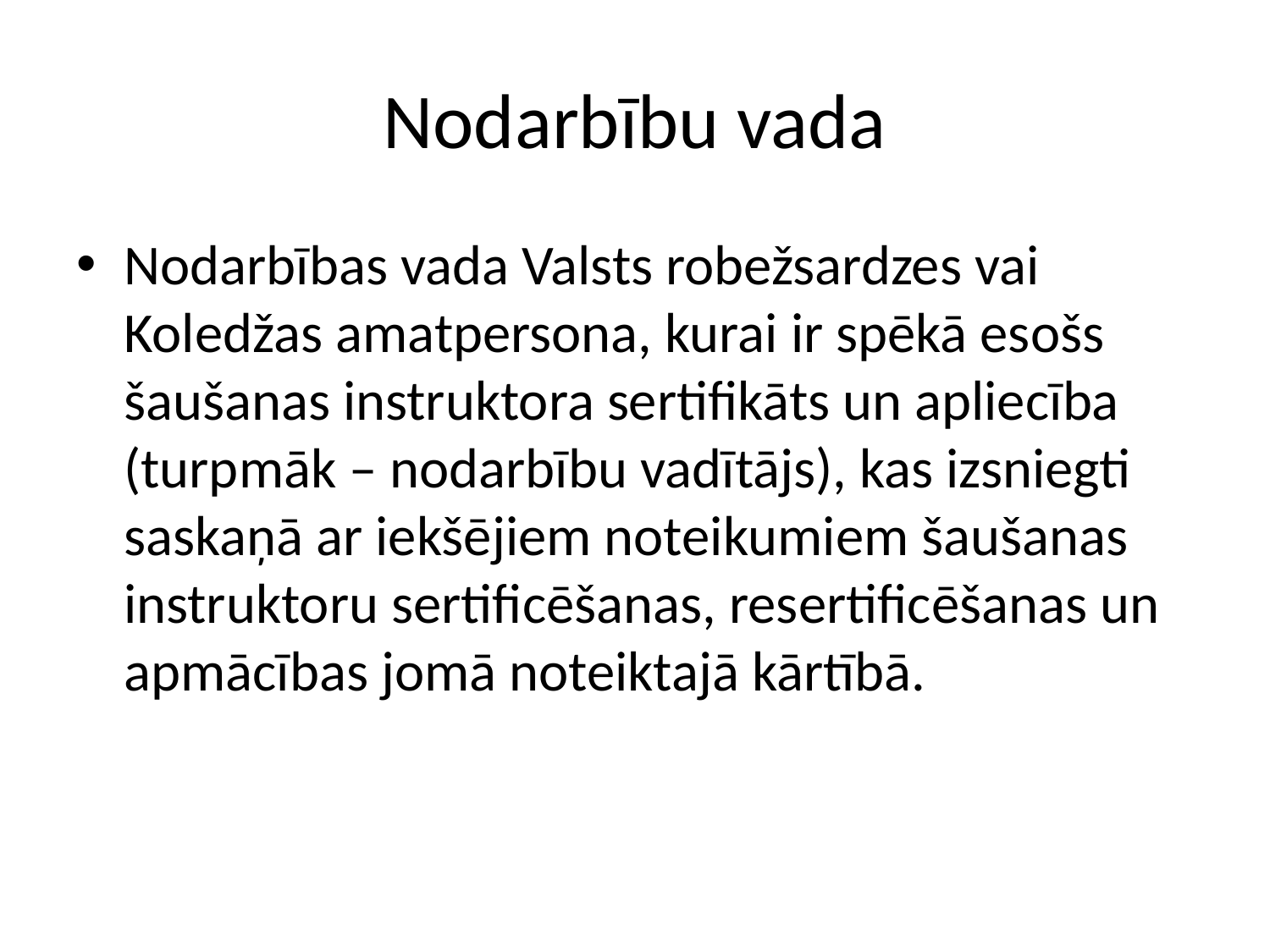

# Nodarbību vada
Nodarbības vada Valsts robežsardzes vai Koledžas amatpersona, kurai ir spēkā esošs šaušanas instruktora sertifikāts un apliecība (turpmāk – nodarbību vadītājs), kas izsniegti saskaņā ar iekšējiem noteikumiem šaušanas instruktoru sertificēšanas, resertificēšanas un apmācības jomā noteiktajā kārtībā.